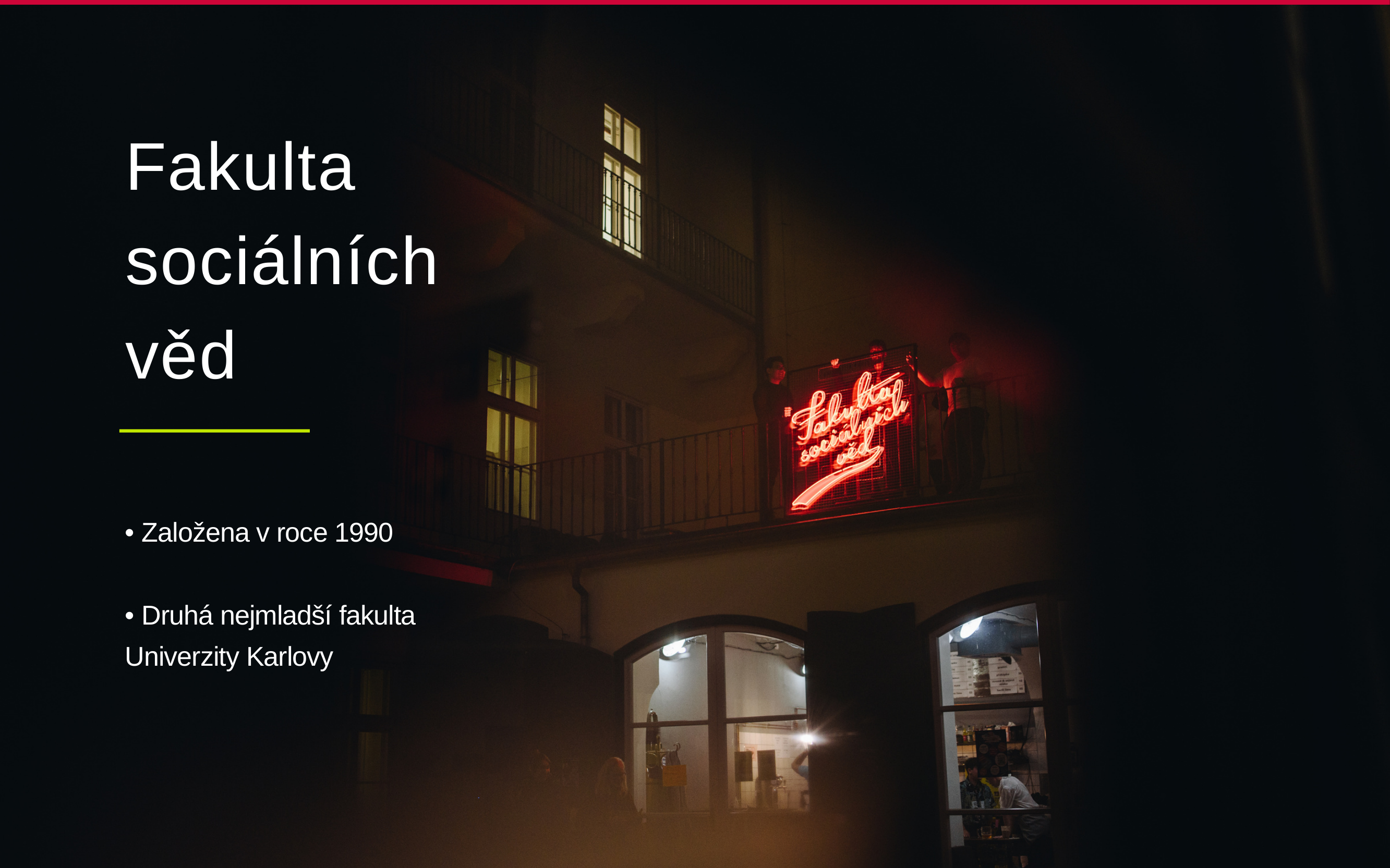

Fakulta sociálních věd

• Založena v roce 1990

• Druhá nejmladší fakulta Univerzity Karlovy